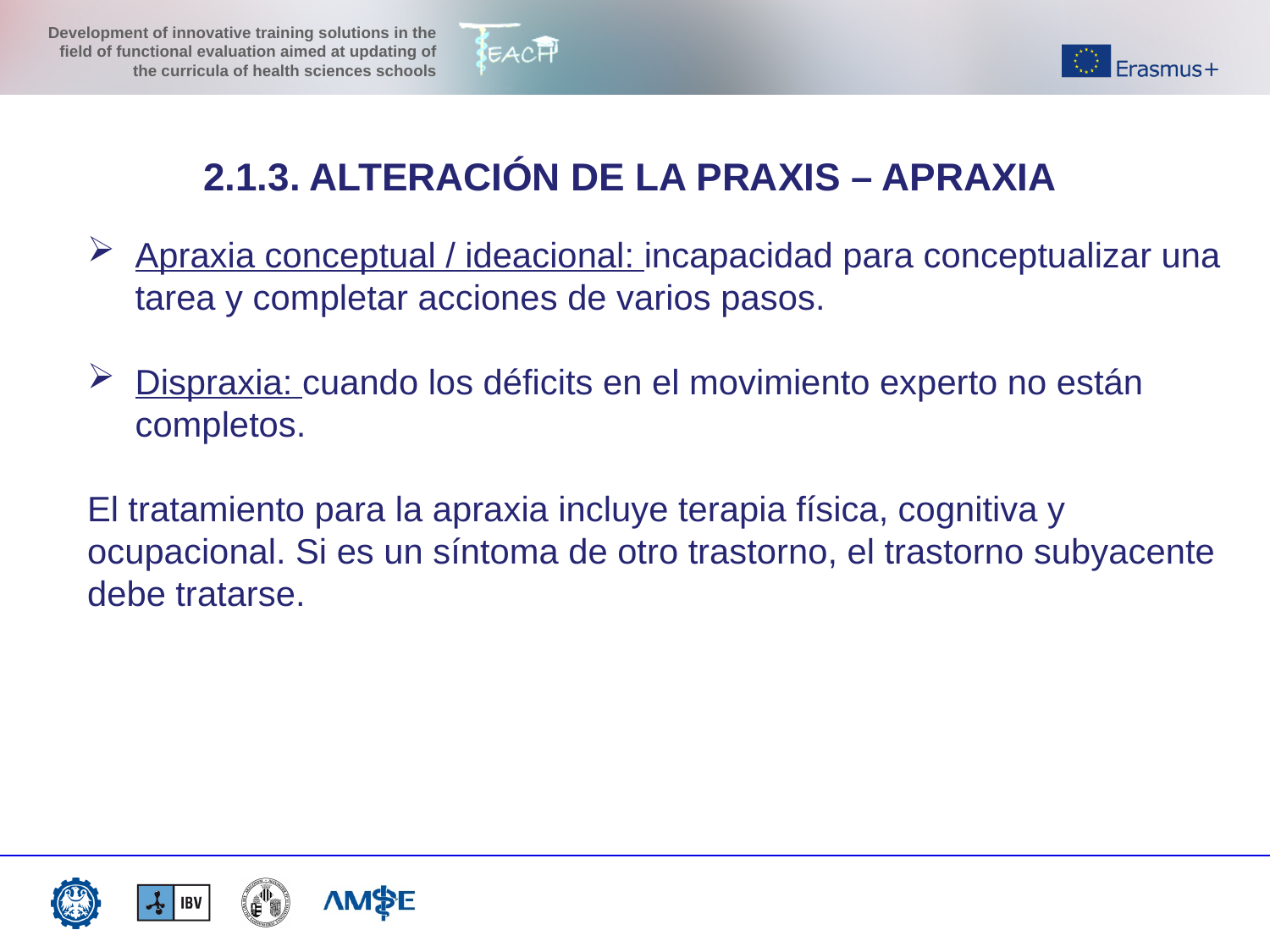

2.1.3. ALTERACIÓN DE LA PRAXIS – APRAXIA
Apraxia conceptual / ideacional: incapacidad para conceptualizar una tarea y completar acciones de varios pasos.

Dispraxia: cuando los déficits en el movimiento experto no están completos.

El tratamiento para la apraxia incluye terapia física, cognitiva y ocupacional. Si es un síntoma de otro trastorno, el trastorno subyacente debe tratarse.